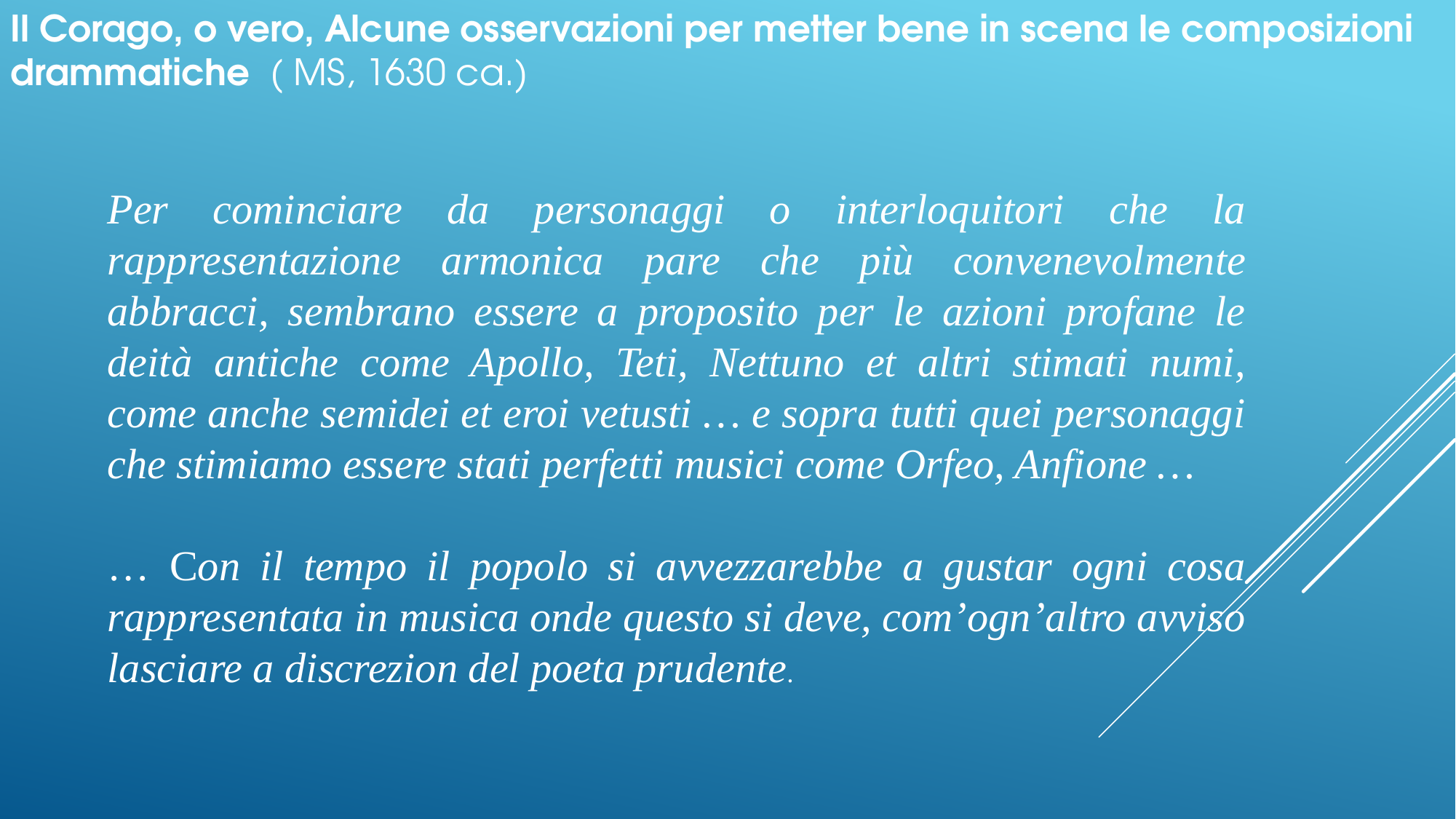

Il Corago, o vero, Alcune osservazioni per metter bene in scena le composizioni drammatiche  ( MS, 1630 ca.)
Per cominciare da personaggi o interloquitori che la rappresentazione armonica pare che più convenevolmente abbracci, sembrano essere a proposito per le azioni profane le deità antiche come Apollo, Teti, Nettuno et altri stimati numi, come anche semidei et eroi vetusti … e sopra tutti quei personaggi che stimiamo essere stati perfetti musici come Orfeo, Anfione …

… Con il tempo il popolo si avvezzarebbe a gustar ogni cosa rappresentata in musica onde questo si deve, com’ogn’altro avviso lasciare a discrezion del poeta prudente.